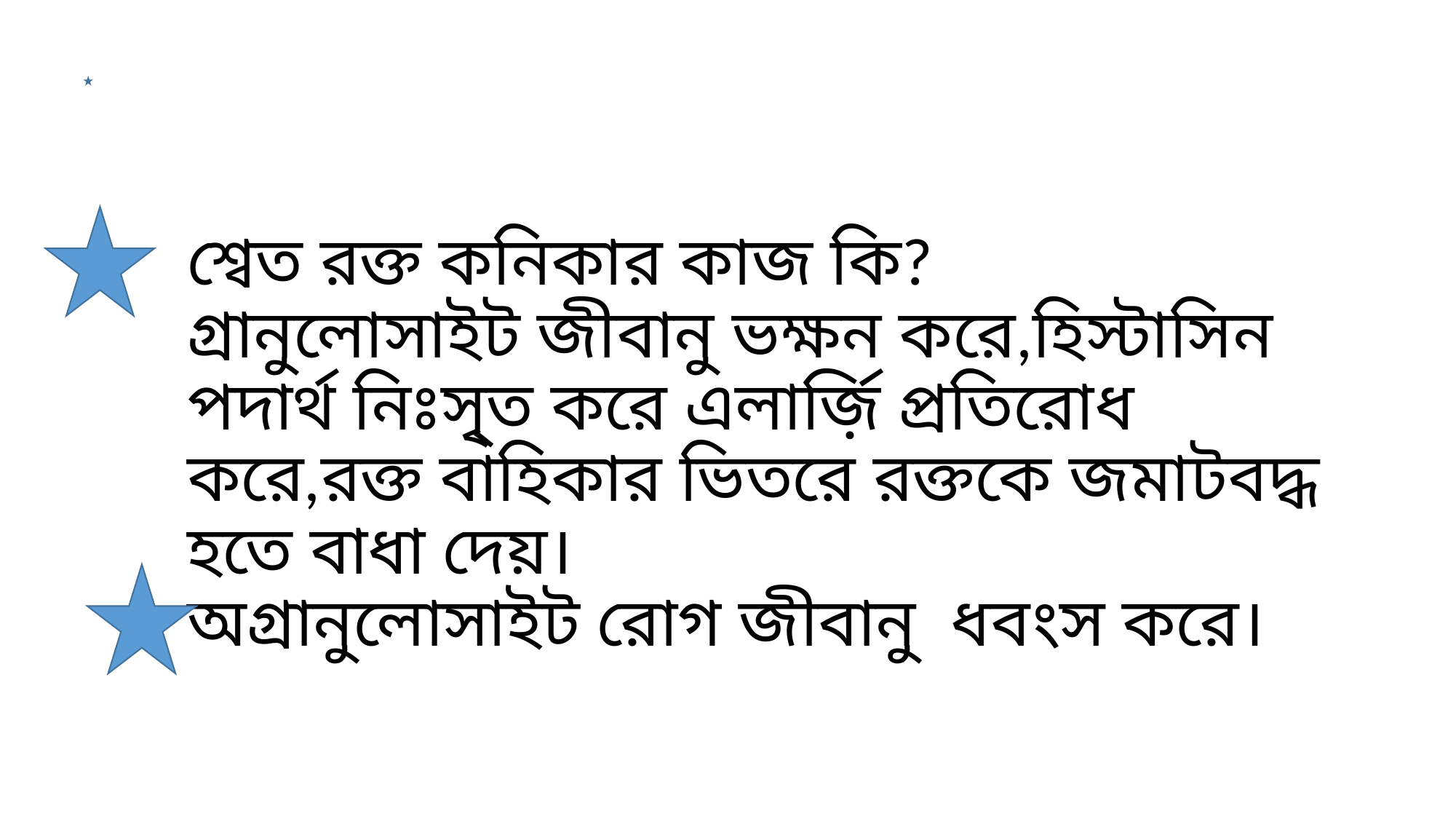

# শ্বেত রক্ত কনিকার কাজ কি? গ্রানুলোসাইট জীবানু ভক্ষন করে,হিস্টাসিন পদার্থ নিঃসৃ্ত করে এলার্জ়ি প্রতিরোধ করে,রক্ত বাহিকার ভিতরে রক্তকে জমাটবদ্ধ হতে বাধা দেয়। অগ্রানুলোসাইট রোগ জীবানু  ধবংস করে।